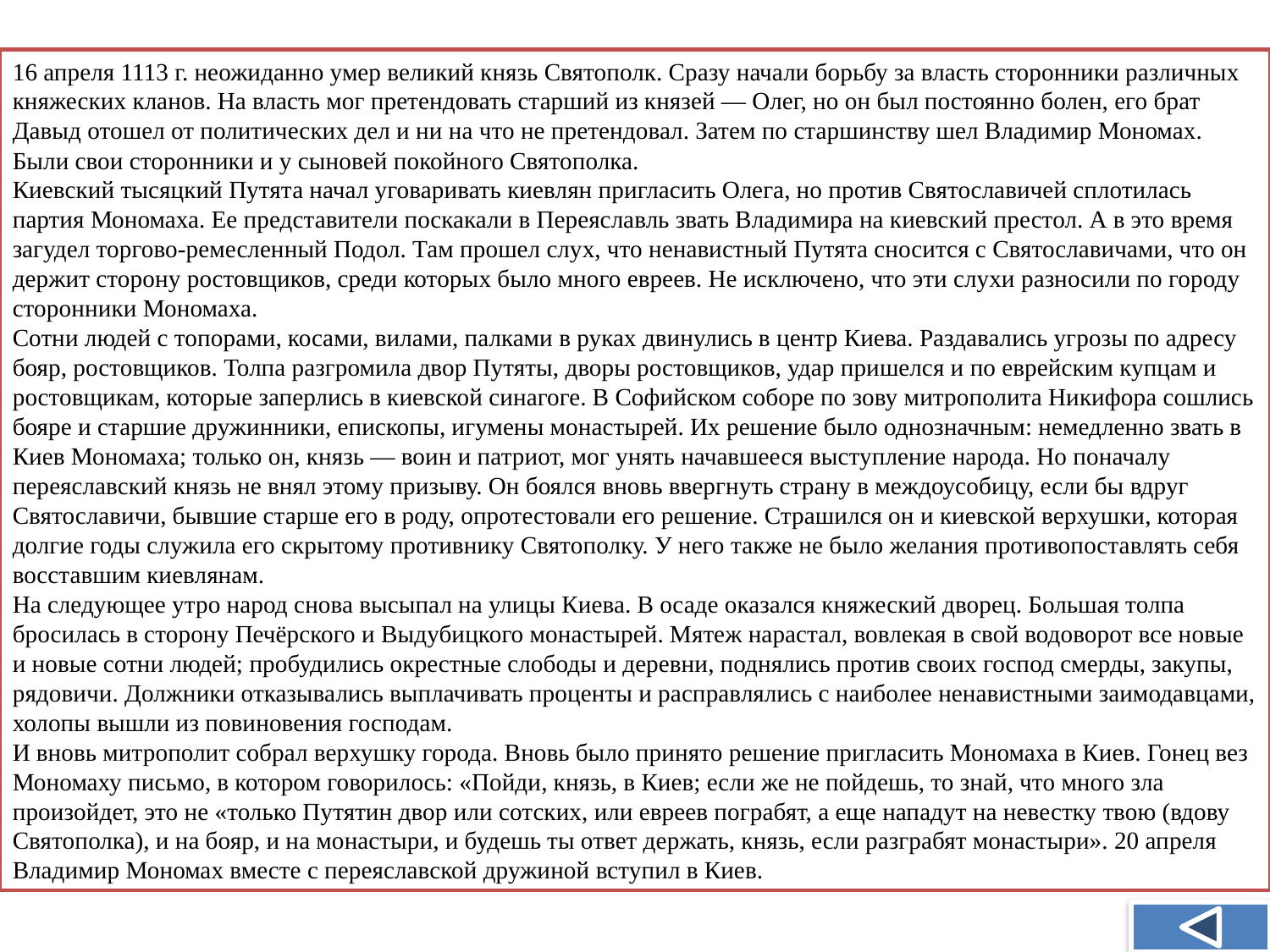

16 апреля 1113 г. неожиданно умер великий князь Святополк. Сразу начали борьбу за власть сторонники различных княжеских кланов. На власть мог претендовать старший из князей — Олег, но он был постоянно болен, его брат Давыд отошел от политических дел и ни на что не претендовал. Затем по старшинству шел Владимир Мономах. Были свои сторонники и у сыновей покойного Святополка.
Киевский тысяцкий Путята начал уговаривать киевлян пригласить Олега, но против Святославичей сплотилась партия Мономаха. Ее представители поскакали в Переяславль звать Владимира на киевский престол. А в это время загудел торгово-ремесленный Подол. Там прошел слух, что ненавистный Путята сносится с Святославичами, что он держит сторону ростовщиков, среди которых было много евреев. Не исключено, что эти слухи разносили по городу сторонники Мономаха.
Сотни людей с топорами, косами, вилами, палками в руках двинулись в центр Киева. Раздавались угрозы по адресу бояр, ростовщиков. Толпа разгромила двор Путяты, дворы ростовщиков, удар пришелся и по еврейским купцам и ростовщикам, которые заперлись в киевской синагоге. В Софийском соборе по зову митрополита Никифора сошлись бояре и старшие дружинники, епископы, игумены монастырей. Их решение было однозначным: немедленно звать в Киев Мономаха; только он, князь — воин и патриот, мог унять начавшееся выступление народа. Но поначалу переяславский князь не внял этому призыву. Он боялся вновь ввергнуть страну в междоусобицу, если бы вдруг Святославичи, бывшие старше его в роду, опротестовали его решение. Страшился он и киевской верхушки, которая долгие годы служила его скрытому противнику Святополку. У него также не было желания противопоставлять себя восставшим киевлянам.
На следующее утро народ снова высыпал на улицы Киева. В осаде оказался княжеский дворец. Большая толпа бросилась в сторону Печёрского и Выдубицкого монастырей. Мятеж нарастал, вовлекая в свой водоворот все новые и новые сотни людей; пробудились окрестные слободы и деревни, поднялись против своих господ смерды, закупы, рядовичи. Должники отказывались выплачивать проценты и расправлялись с наиболее ненавистными заимодавцами, холопы вышли из повиновения господам.
И вновь митрополит собрал верхушку города. Вновь было принято решение пригласить Мономаха в Киев. Гонец вез Мономаху письмо, в котором говорилось: «Пойди, князь, в Киев; если же не пойдешь, то знай, что много зла произойдет, это не «только Путятин двор или сотских, или евреев пограбят, а еще нападут на невестку твою (вдову Святополка), и на бояр, и на монастыри, и будешь ты ответ держать, князь, если разграбят монастыри». 20 апреля Владимир Мономах вместе с переяславской дружиной вступил в Киев.